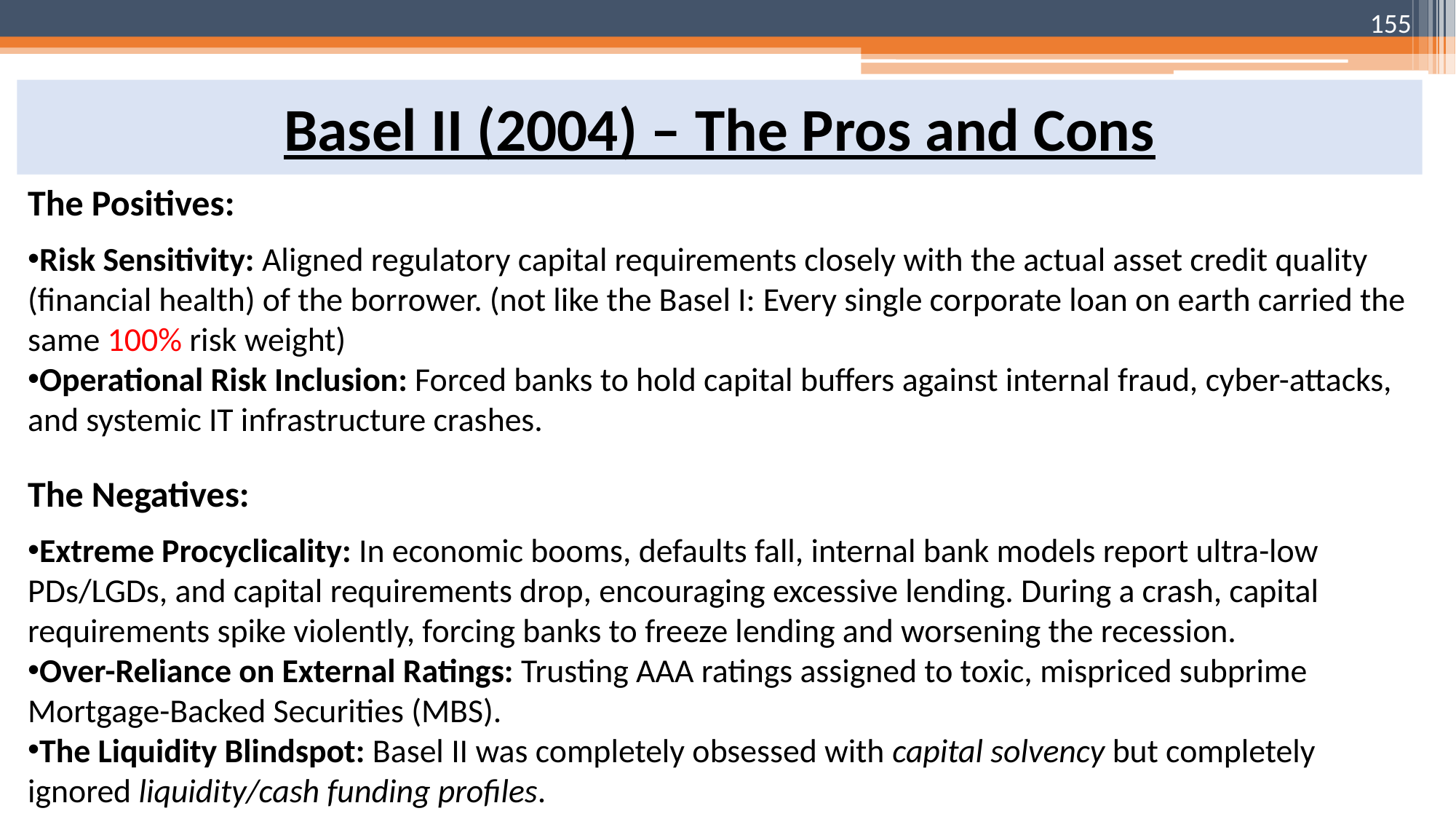

155
# Basel II (2004) – The Pros and Cons
The Positives:

Risk Sensitivity: Aligned regulatory capital requirements closely with the actual asset credit quality (financial health) of the borrower. (not like the Basel I: Every single corporate loan on earth carried the same 100% risk weight)
Operational Risk Inclusion: Forced banks to hold capital buffers against internal fraud, cyber-attacks, and systemic IT infrastructure crashes.

The Negatives:

Extreme Procyclicality: In economic booms, defaults fall, internal bank models report ultra-low PDs/LGDs, and capital requirements drop, encouraging excessive lending. During a crash, capital requirements spike violently, forcing banks to freeze lending and worsening the recession.
Over-Reliance on External Ratings: Trusting AAA ratings assigned to toxic, mispriced subprime Mortgage-Backed Securities (MBS).
The Liquidity Blindspot: Basel II was completely obsessed with capital solvency but completely ignored liquidity/cash funding profiles.